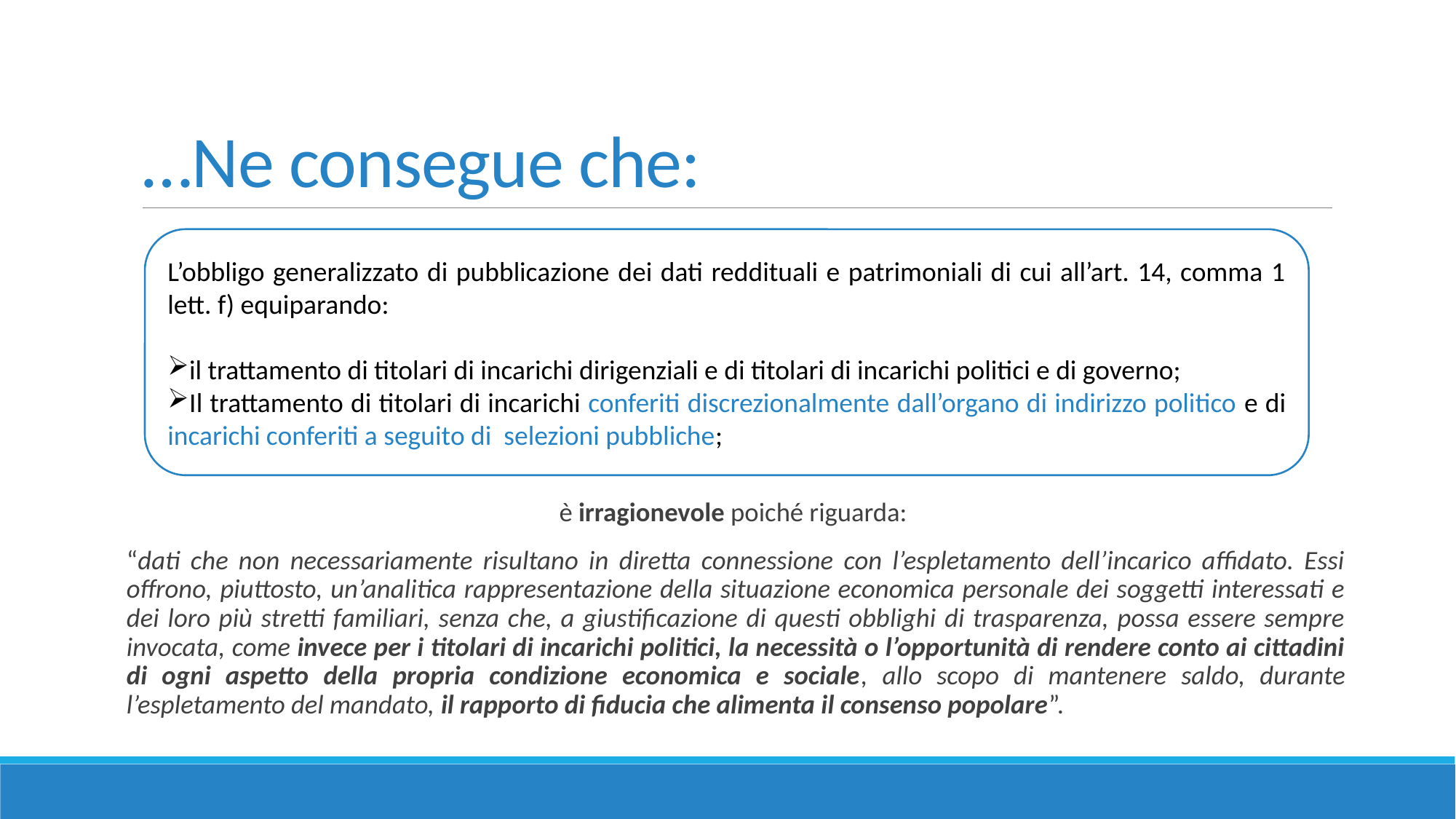

# …Ne consegue che:
L’obbligo generalizzato di pubblicazione dei dati reddituali e patrimoniali di cui all’art. 14, comma 1 lett. f) equiparando:

il trattamento di titolari di incarichi dirigenziali e di titolari di incarichi politici e di governo;
Il trattamento di titolari di incarichi conferiti discrezionalmente dall’organo di indirizzo politico e di incarichi conferiti a seguito di  selezioni pubbliche;
è irragionevole poiché riguarda:
“dati che non necessariamente risultano in diretta connessione con l’espletamento dell’incarico affidato. Essi offrono, piuttosto, un’analitica rappresentazione della situazione economica personale dei soggetti interessati e dei loro più stretti familiari, senza che, a giustificazione di questi obblighi di trasparenza, possa essere sempre invocata, come invece per i titolari di incarichi politici, la necessità o l’opportunità di rendere conto ai cittadini di ogni aspetto della propria condizione economica e sociale, allo scopo di mantenere saldo, durante l’espletamento del mandato, il rapporto di fiducia che alimenta il consenso popolare”.